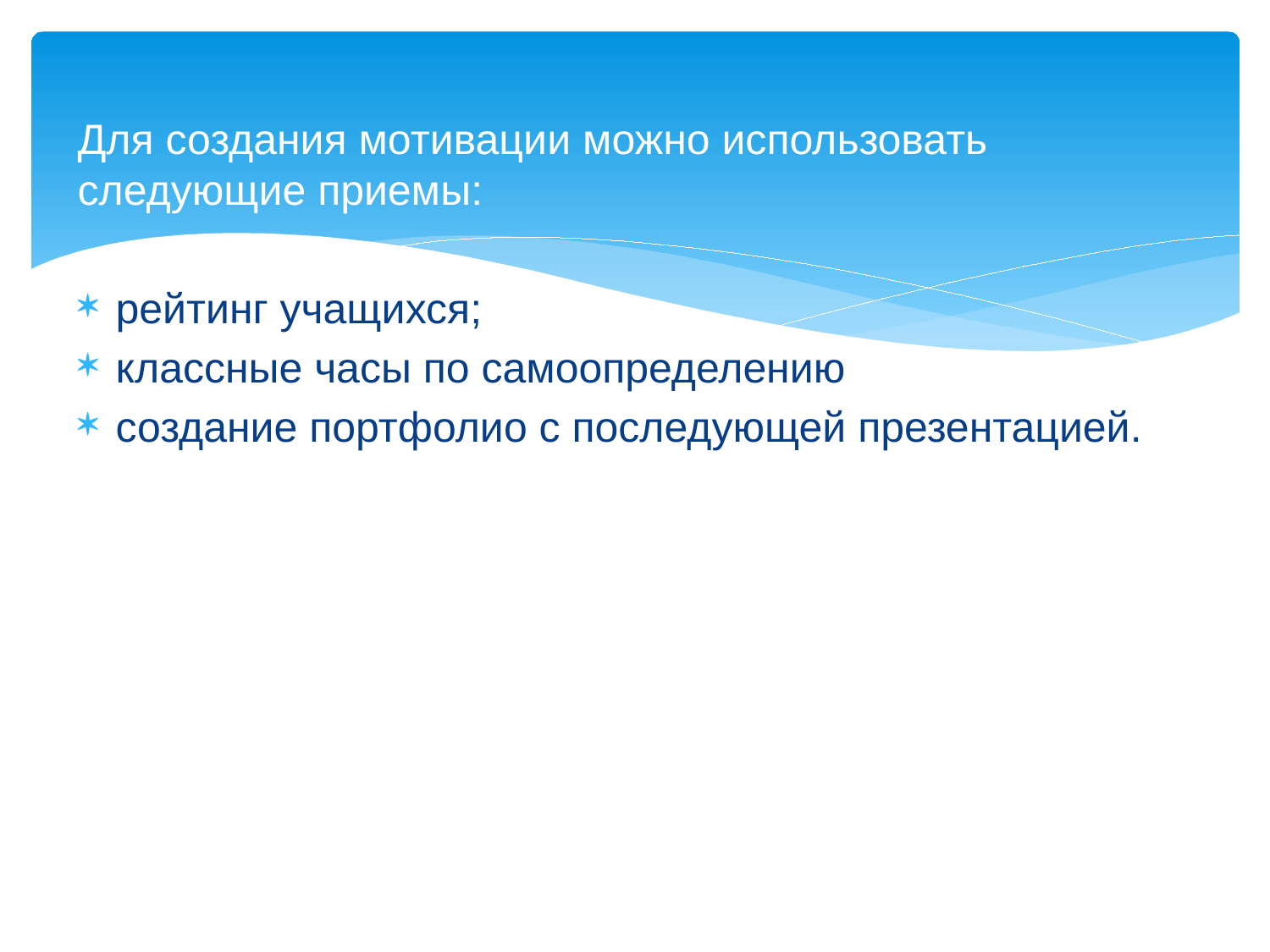

Для создания мотивации можно использовать следующие приемы:

рейтинг учащихся;
классные часы по самоопределению
создание портфолио с последующей презентацией.